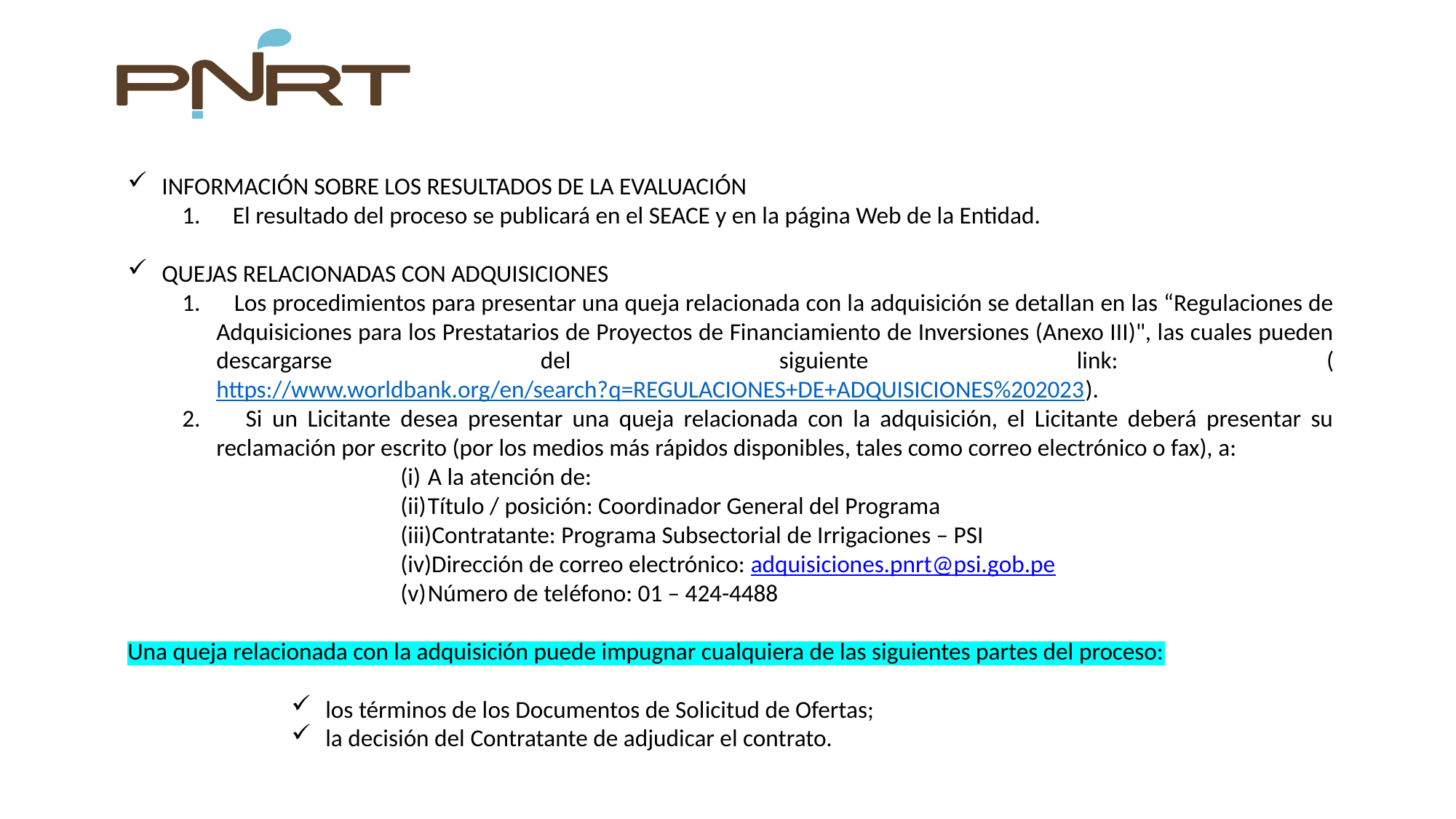

INFORMACIÓN SOBRE LOS RESULTADOS DE LA EVALUACIÓN
   El resultado del proceso se publicará en el SEACE y en la página Web de la Entidad.

QUEJAS RELACIONADAS CON ADQUISICIONES
   Los procedimientos para presentar una queja relacionada con la adquisición se detallan en las “Regulaciones de Adquisiciones para los Prestatarios de Proyectos de Financiamiento de Inversiones (Anexo III)", las cuales pueden descargarse del siguiente link: (https://www.worldbank.org/en/search?q=REGULACIONES+DE+ADQUISICIONES%202023).
   Si un Licitante desea presentar una queja relacionada con la adquisición, el Licitante deberá presentar su reclamación por escrito (por los medios más rápidos disponibles, tales como correo electrónico o fax), a:
A la atención de:
Título / posición: Coordinador General del Programa
Contratante: Programa Subsectorial de Irrigaciones – PSI
Dirección de correo electrónico: adquisiciones.pnrt@psi.gob.pe
Número de teléfono: 01 – 424-4488

Una queja relacionada con la adquisición puede impugnar cualquiera de las siguientes partes del proceso:

los términos de los Documentos de Solicitud de Ofertas;
la decisión del Contratante de adjudicar el contrato.